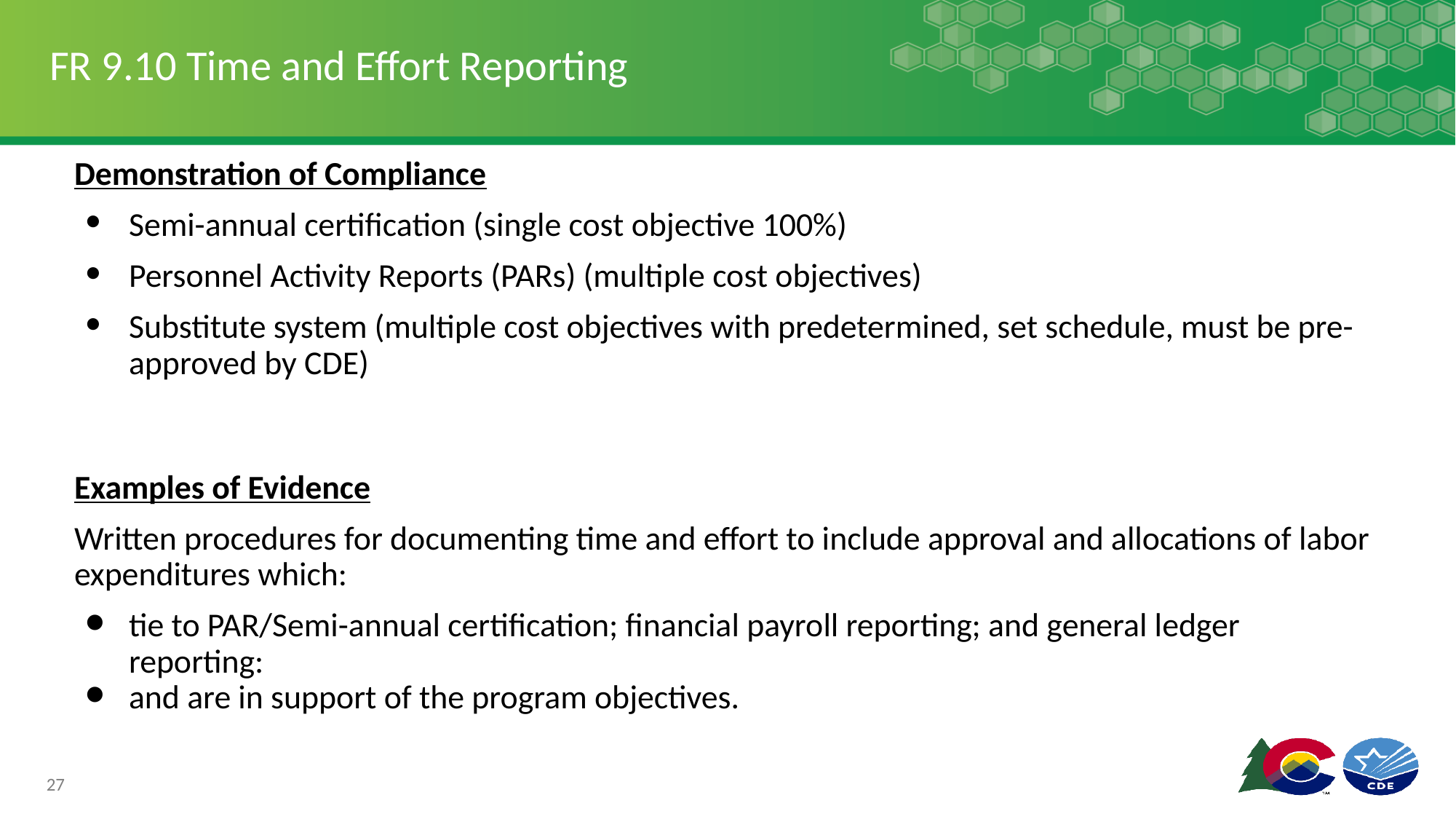

# FR 9.10 Time and Effort Reporting

Demonstration of Compliance
Semi-annual certification (single cost objective 100%)
Personnel Activity Reports (PARs) (multiple cost objectives)
Substitute system (multiple cost objectives with predetermined, set schedule, must be pre-approved by CDE)

Examples of Evidence
Written procedures for documenting time and effort to include approval and allocations of labor expenditures which:
tie to PAR/Semi-annual certification; financial payroll reporting; and general ledger reporting:
and are in support of the program objectives.

27